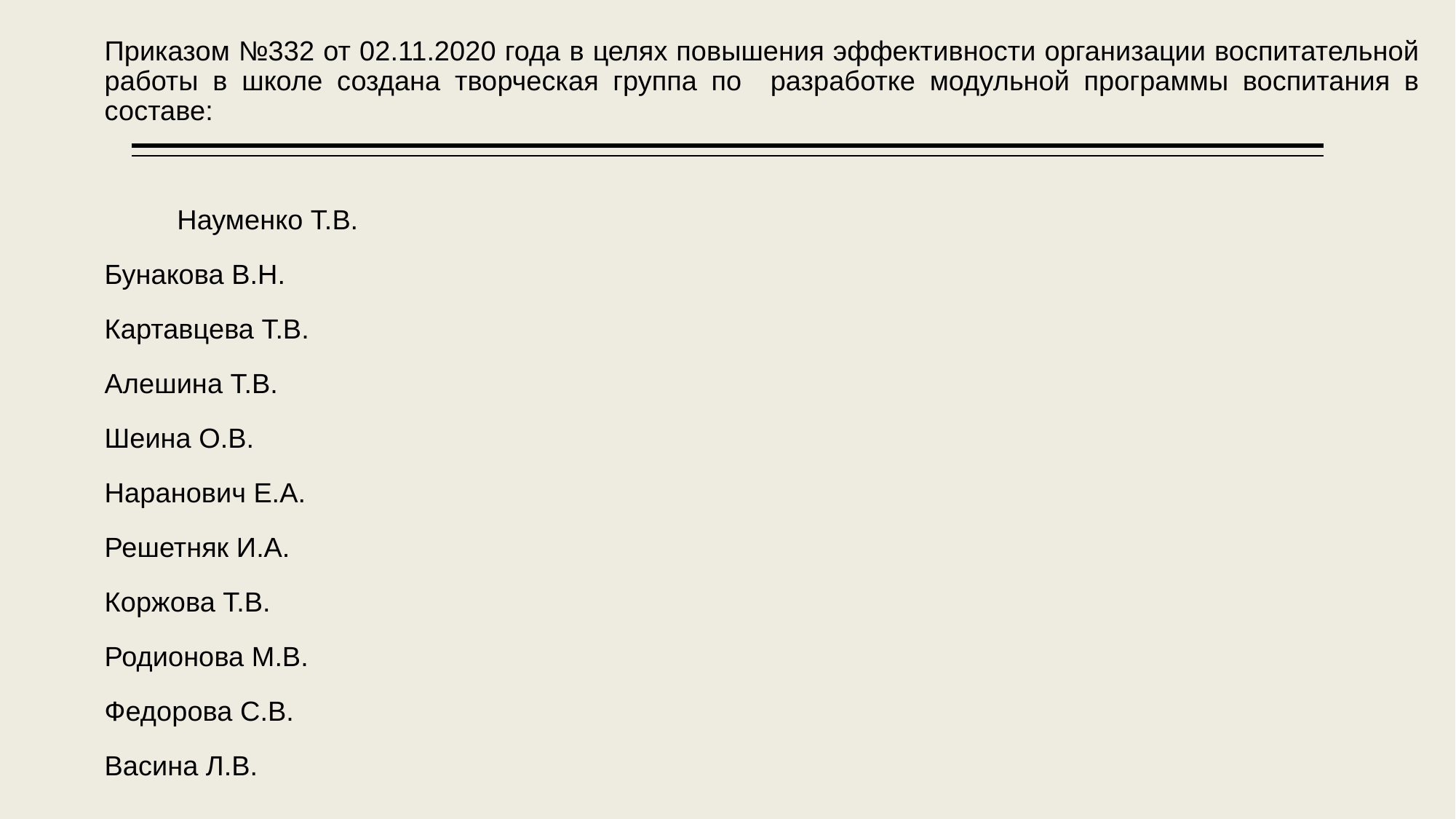

Приказом №332 от 02.11.2020 года в целях повышения эффективности организации воспитательной работы в школе создана творческая группа по  разработке модульной программы воспитания в составе:

             Науменко Т.В.
		Бунакова В.Н.
		Картавцева Т.В.
		Алешина Т.В.
		Шеина О.В.
		Наранович Е.А.
		Решетняк И.А.
		Коржова Т.В.
		Родионова М.В.
		Федорова С.В.
		Васина Л.В.